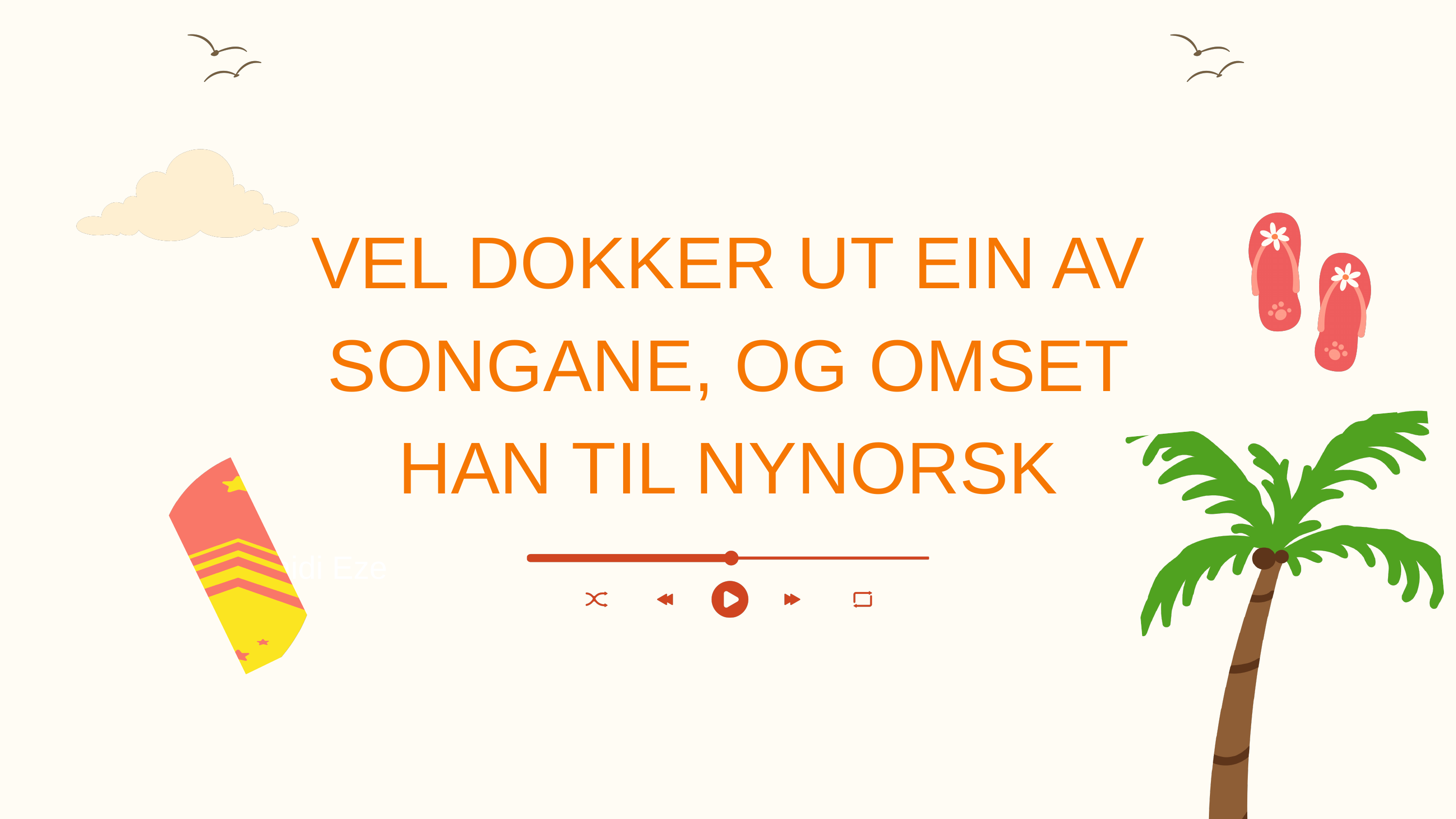

VEL DOKKER UT EIN AV SONGANE, OG OMSET HAN TIL NYNORSK

Chidi Eze